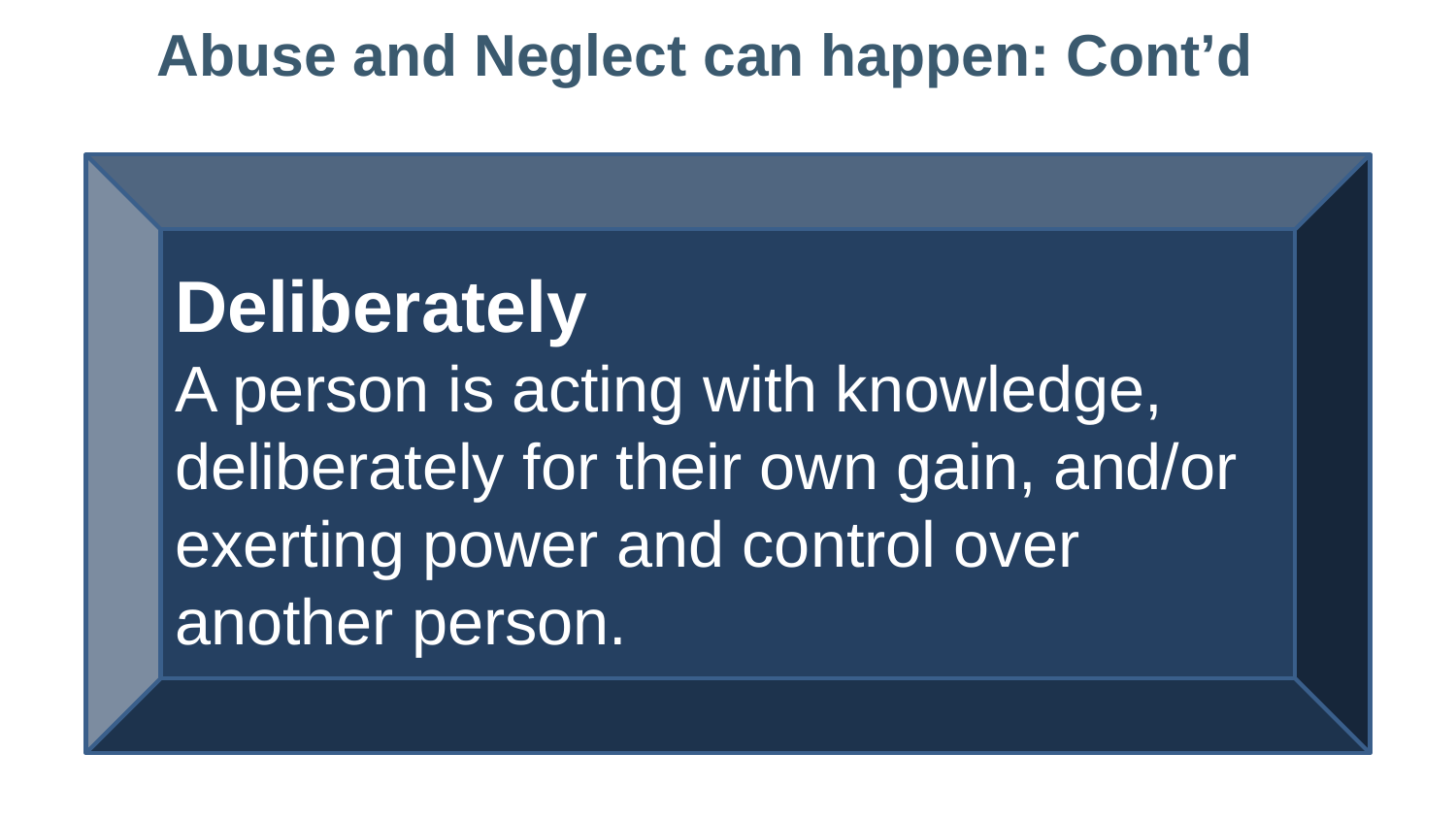

# Abuse and Neglect can happen: Cont’d

Deliberately
A person is acting with knowledge, deliberately for their own gain, and/or exerting power and control over another person.